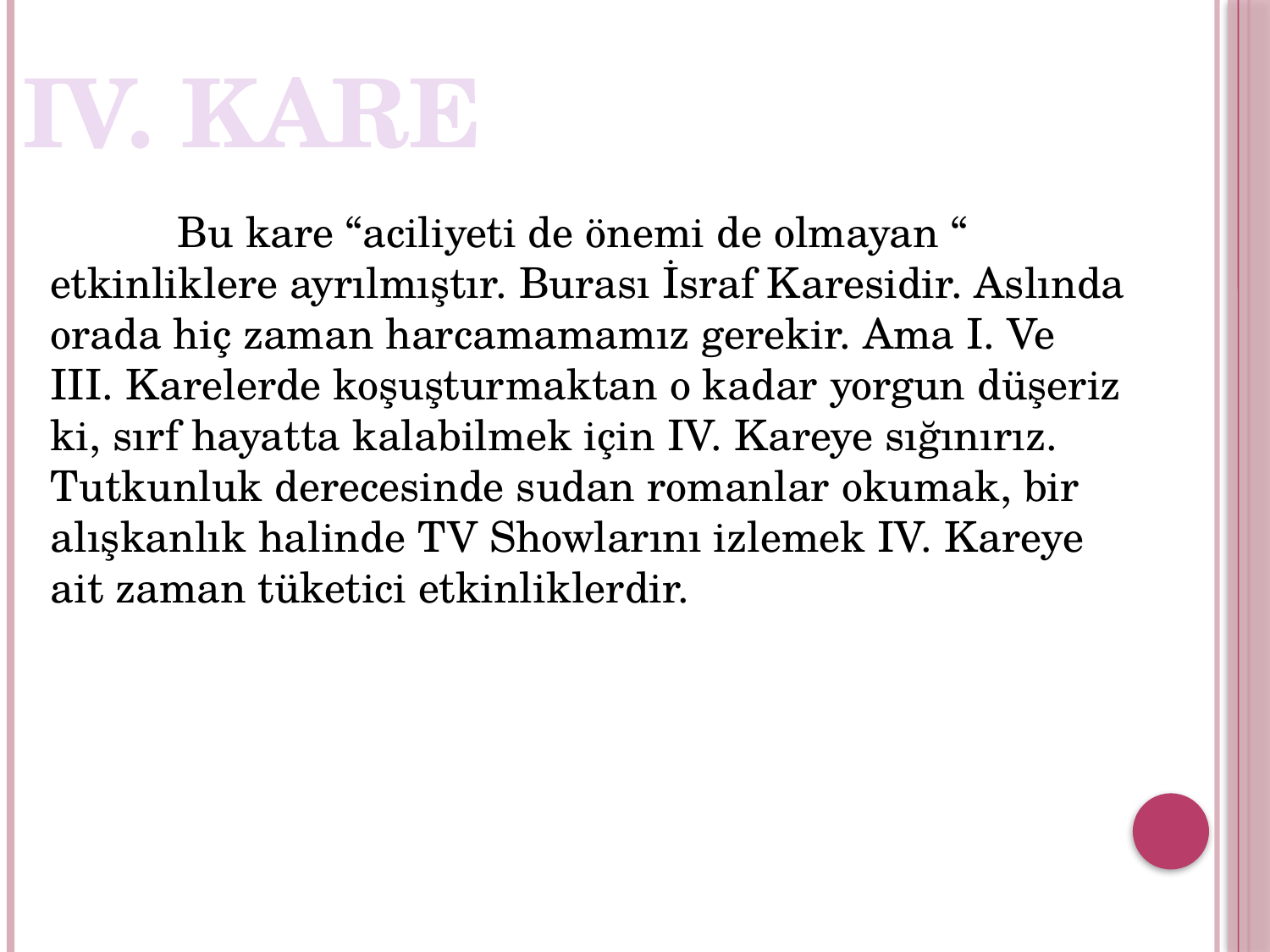

IV. KARE

		Bu kare “aciliyeti de önemi de olmayan “ etkinliklere ayrılmıştır. Burası İsraf Karesidir. Aslında orada hiç zaman harcamamamız gerekir. Ama I. Ve III. Karelerde koşuşturmaktan o kadar yorgun düşeriz ki, sırf hayatta kalabilmek için IV. Kareye sığınırız. Tutkunluk derecesinde sudan romanlar okumak, bir alışkanlık halinde TV Showlarını izlemek IV. Kareye ait zaman tüketici etkinliklerdir.